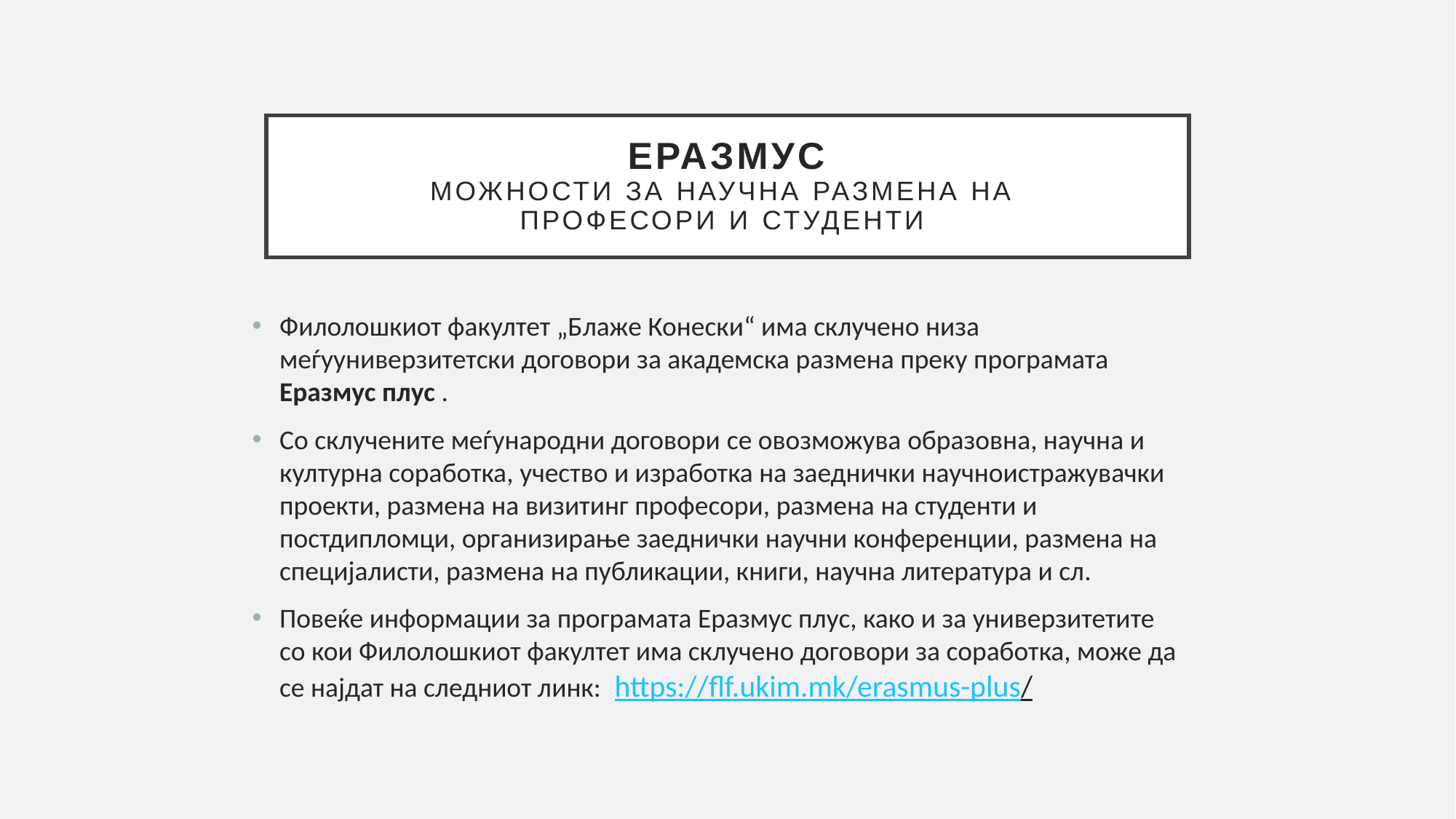

# Еразмус можности за научна размена на професори и студенти
Филолошкиот факултет „Блаже Конески“ има склучено низа меѓууниверзитетски договори за академска размена преку програмата Еразмус плус .
Со склучените меѓународни договори се овозможува образовна, научна и културна соработка, учество и изработка на заеднички научноистражувачки проекти, размена на визитинг професори, размена на студенти и постдипломци, организирање заеднички научни конференции, размена на специјалисти, размена на публикации, книги, научна литература и сл.
Повеќе информации за програмата Еразмус плус, како и за универзитетите со кои Филолошкиот факултет има склучено договори за соработка, може да се најдат на следниот линк:  https://flf.ukim.mk/erasmus-plus/